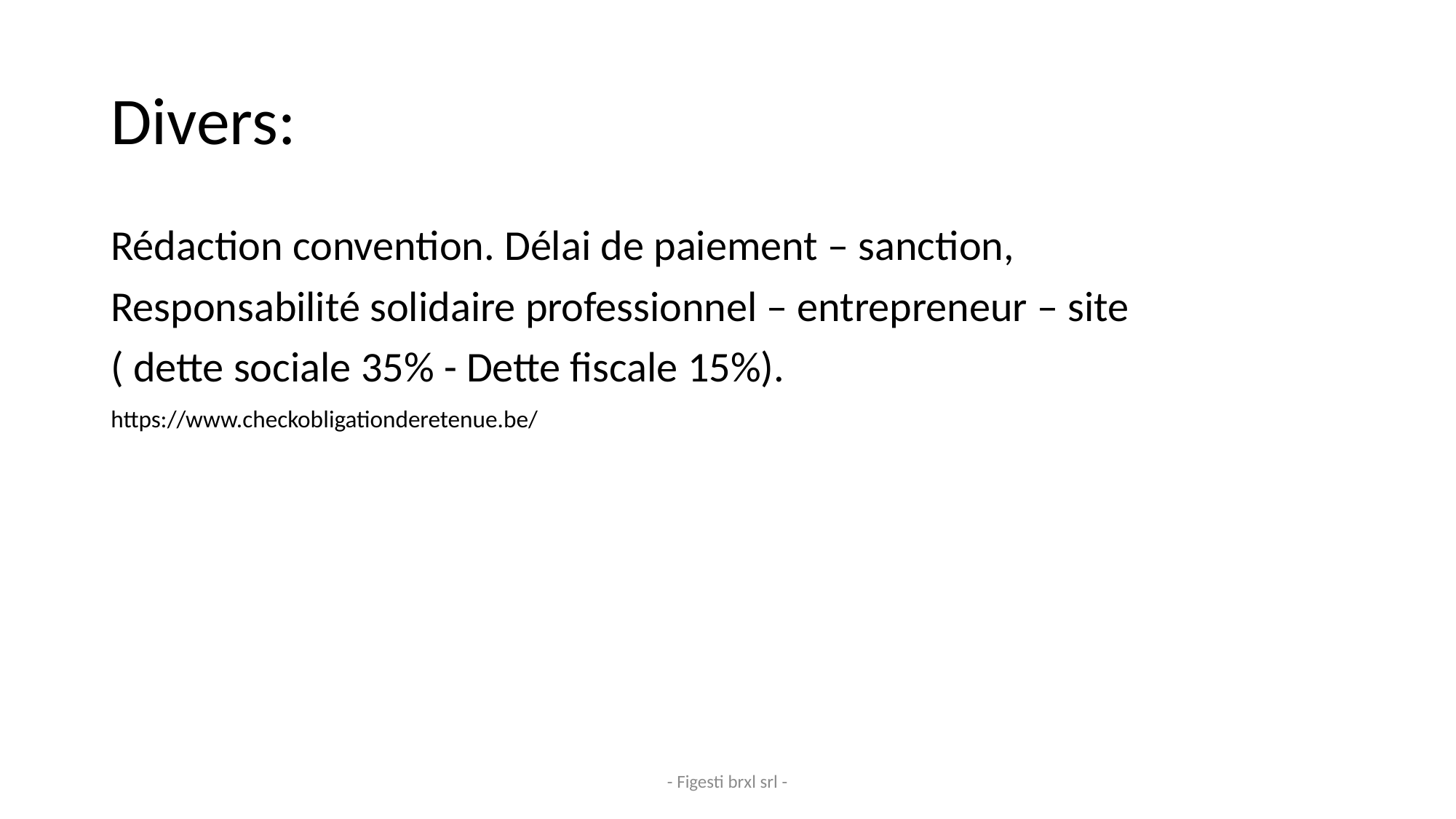

# Divers:
Rédaction convention. Délai de paiement – sanction,
Responsabilité solidaire professionnel – entrepreneur – site
( dette sociale 35% - Dette fiscale 15%).
https://www.checkobligationderetenue.be/

- Figesti brxl srl -